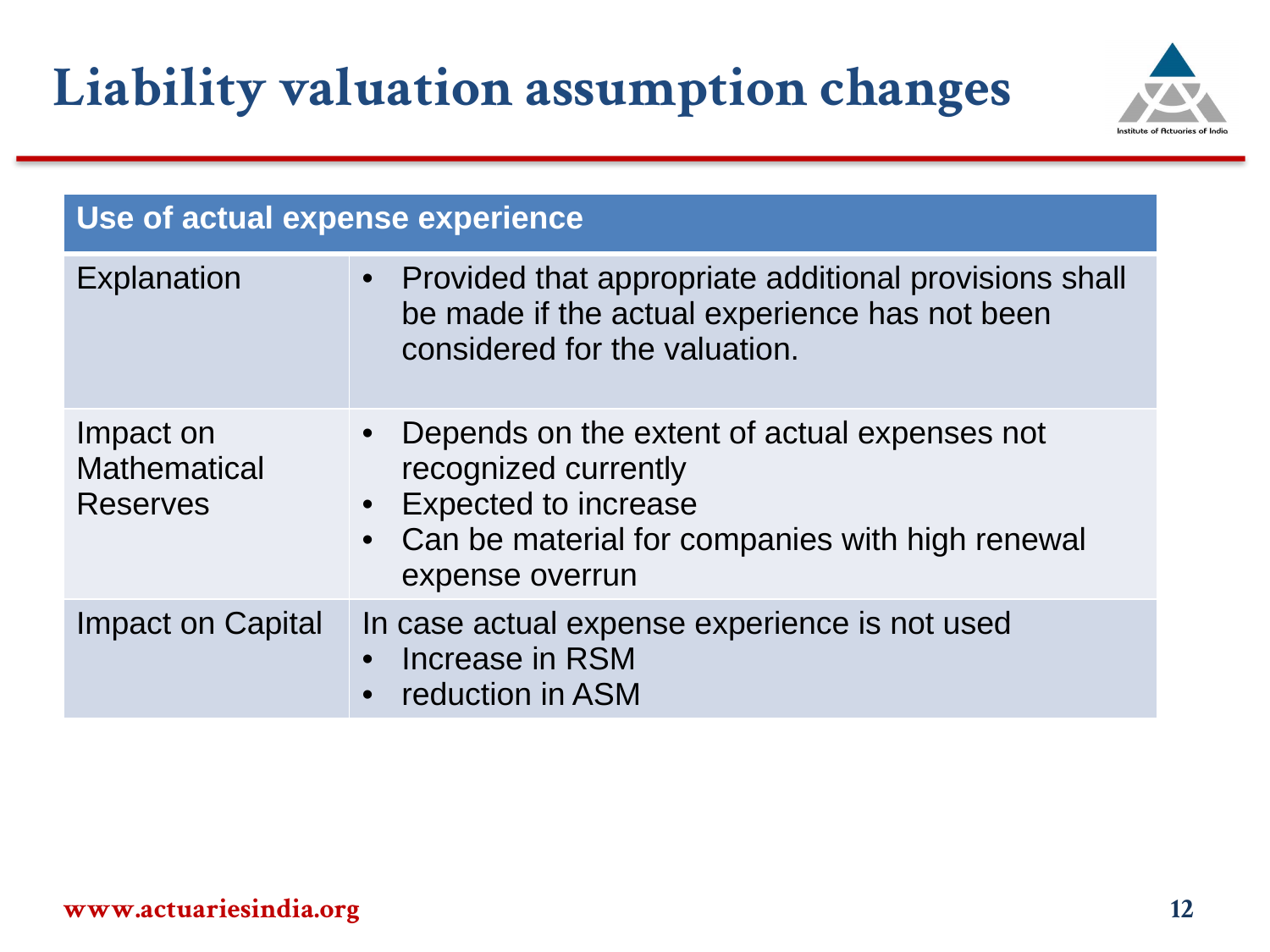

Liability valuation assumption changes
| Use of actual expense experience |  |
| --- | --- |
| Explanation | Provided that appropriate additional provisions shall be made if the actual experience has not been considered for the valuation. |
| Impact on Mathematical Reserves | Depends on the extent of actual expenses not recognized currently Expected to increase Can be material for companies with high renewal expense overrun |
| Impact on Capital | In case actual expense experience is not used Increase in RSM reduction in ASM |
www.actuariesindia.org
12